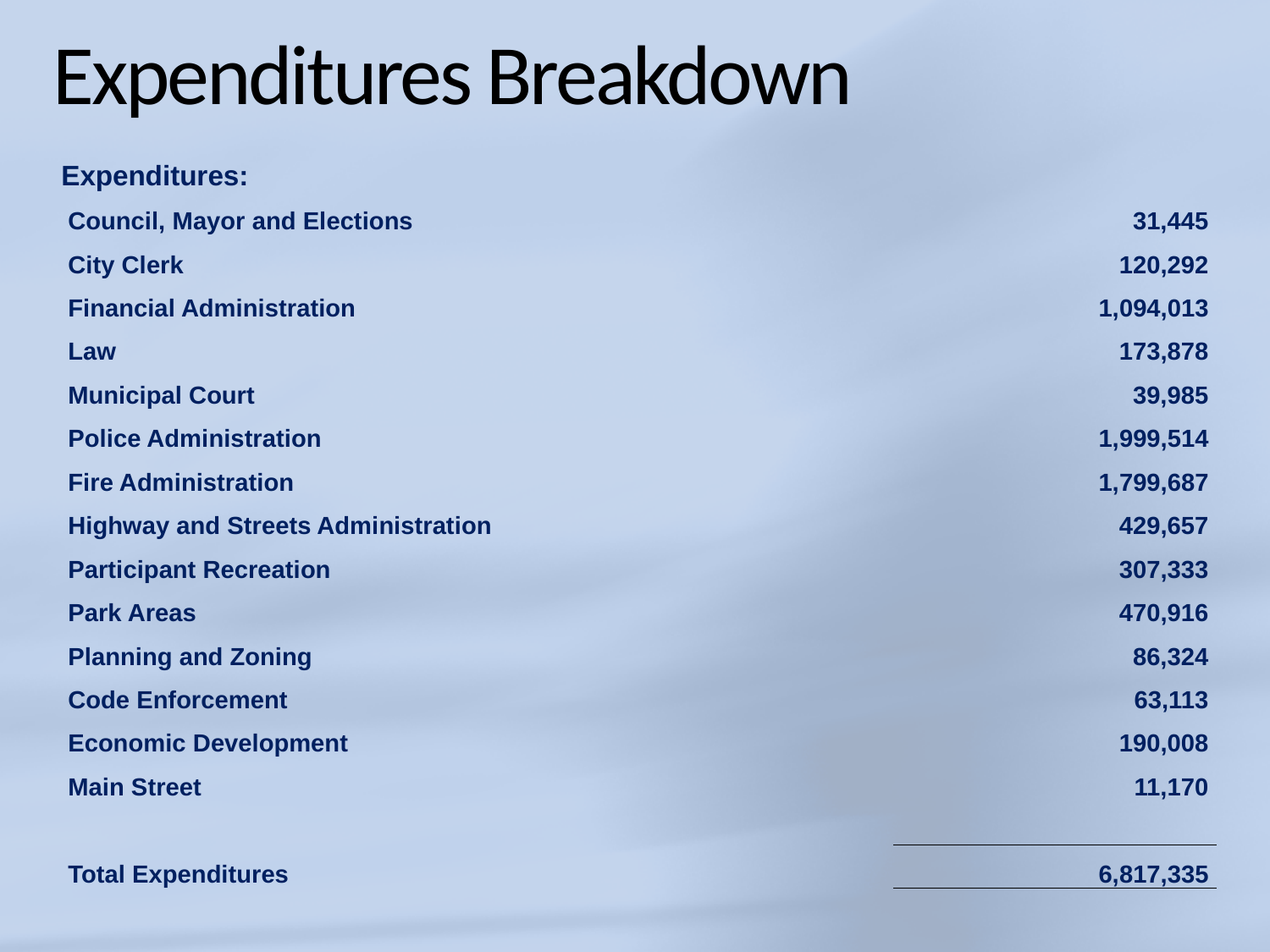

# Expenditures Breakdown
| Expenditures: |  |
| --- | --- |
| Council, Mayor and Elections | 31,445 |
| City Clerk | 120,292 |
| Financial Administration | 1,094,013 |
| Law | 173,878 |
| Municipal Court | 39,985 |
| Police Administration | 1,999,514 |
| Fire Administration | 1,799,687 |
| Highway and Streets Administration | 429,657 |
| Participant Recreation | 307,333 |
| Park Areas | 470,916 |
| Planning and Zoning | 86,324 |
| Code Enforcement | 63,113 |
| Economic Development | 190,008 |
| Main Street | 11,170 |
|  |  |
| Total Expenditures | 6,817,335 |